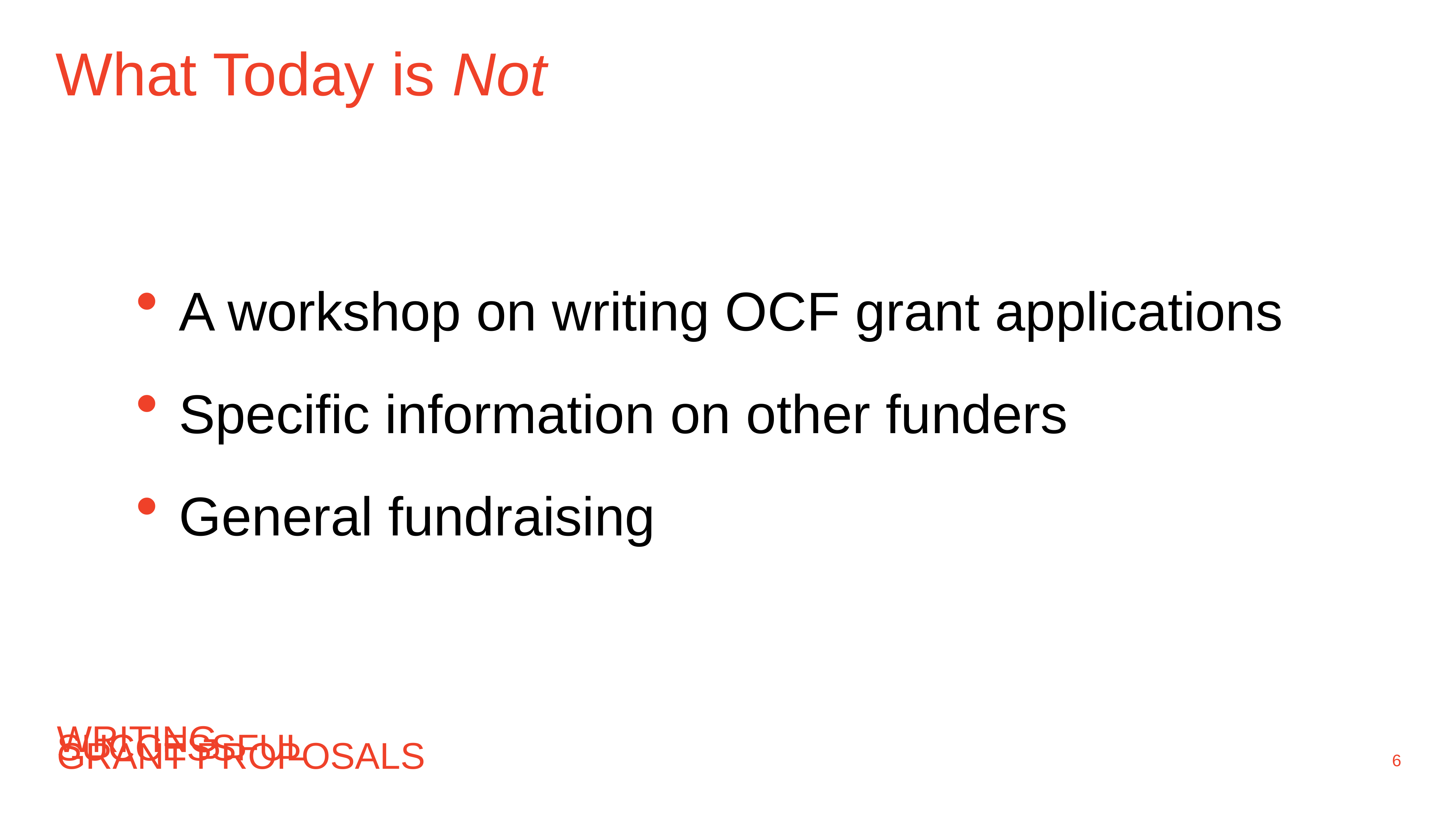

# What Today is Not
A workshop on writing OCF grant applications
Specific information on other funders
General fundraising
6